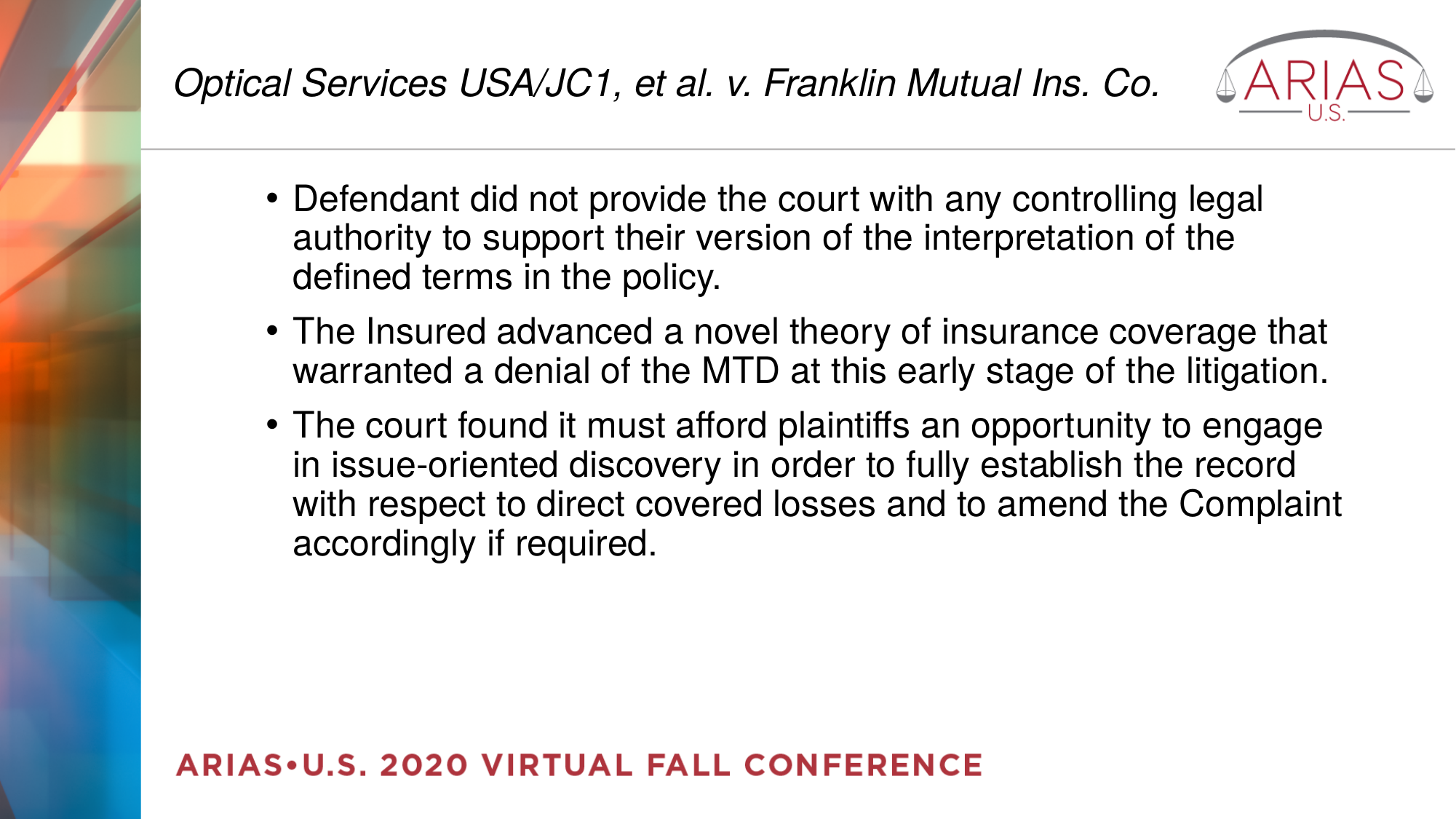

# Optical Services USA/JC1, et al. v. Franklin Mutual Ins. Co.
Defendant did not provide the court with any controlling legal authority to support their version of the interpretation of the defined terms in the policy.
The Insured advanced a novel theory of insurance coverage that warranted a denial of the MTD at this early stage of the litigation.
The court found it must afford plaintiffs an opportunity to engage in issue-oriented discovery in order to fully establish the record with respect to direct covered losses and to amend the Complaint accordingly if required.